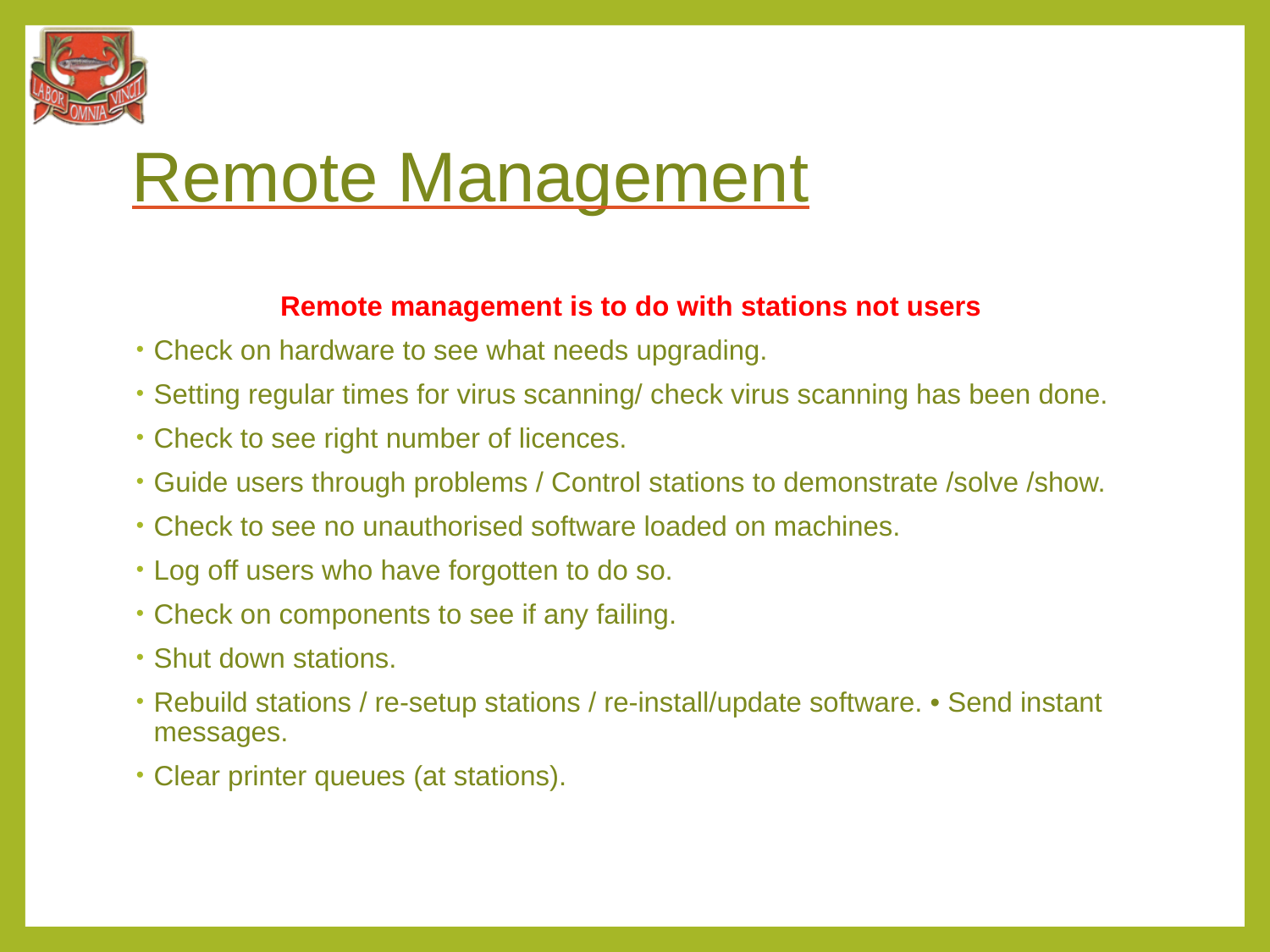

# Remote Management
Remote management is to do with stations not users
Check on hardware to see what needs upgrading.
Setting regular times for virus scanning/ check virus scanning has been done.
Check to see right number of licences.
Guide users through problems / Control stations to demonstrate /solve /show.
Check to see no unauthorised software loaded on machines.
Log off users who have forgotten to do so.
Check on components to see if any failing.
Shut down stations.
Rebuild stations / re-setup stations / re-install/update software. • Send instant messages.
Clear printer queues (at stations).